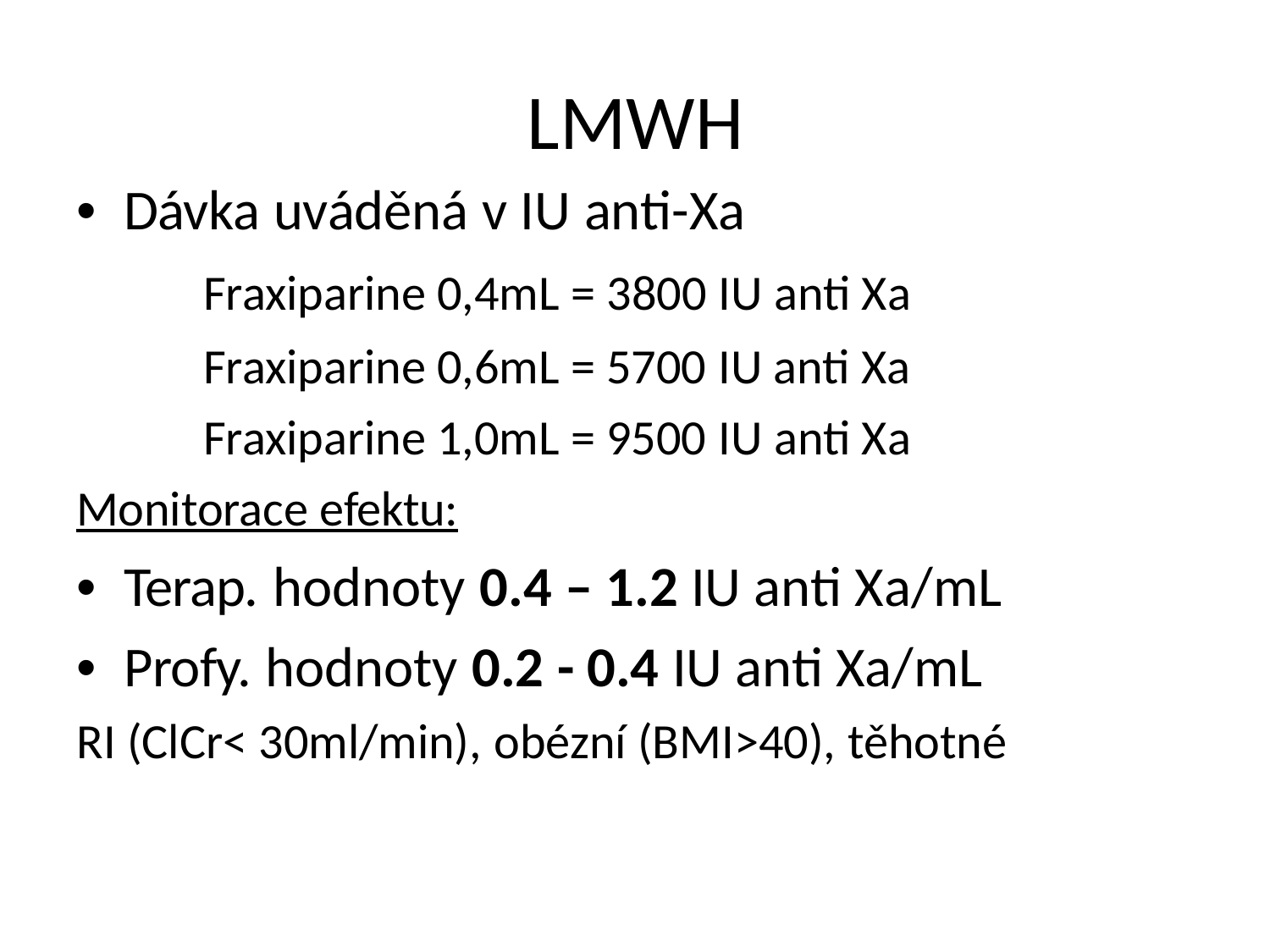

LMWH
• Dávka uváděná v IU anti-Xa
Fraxiparine 0,4mL = 3800 IU anti Xa
Fraxiparine 0,6mL = 5700 IU anti Xa
Fraxiparine 1,0mL = 9500 IU anti Xa
Monitorace efektu:
• Terap. hodnoty 0.4 – 1.2 IU anti Xa/mL
• Profy. hodnoty 0.2 - 0.4 IU anti Xa/mL
RI (ClCr< 30ml/min), obézní (BMI>40), těhotné